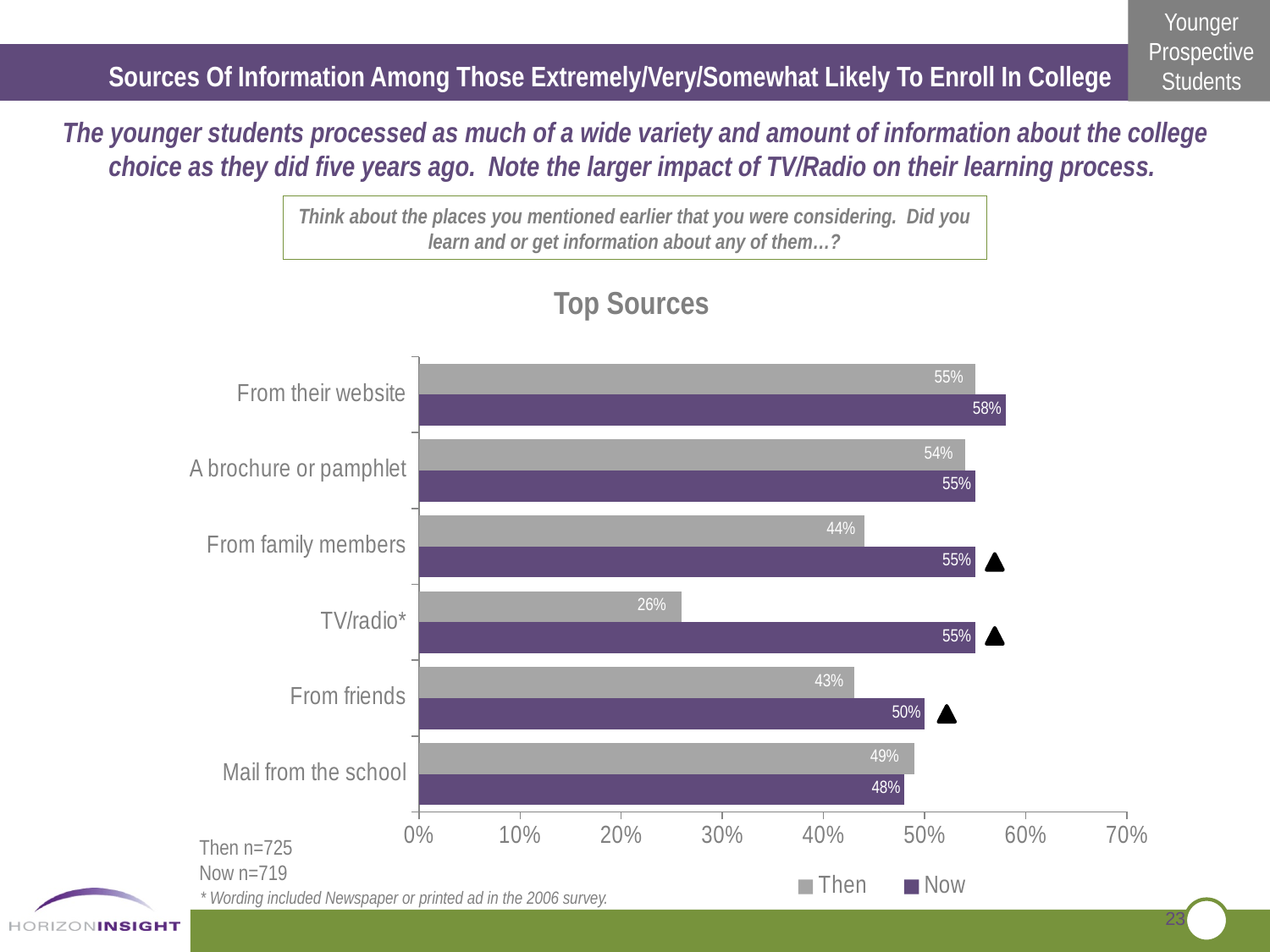

Sources Of Information Among Those Extremely/Very/Somewhat Likely To Enroll In College
 The younger students processed as much of a wide variety and amount of information about the college choice as they did five years ago.  Note the larger impact of TV/Radio on their learning process.
Think about the places you mentioned earlier that you were considering.  Did you learn and or get information about any of them…?
Top Sources

### Chart

| Category | Now | Then |
|---|---|---|
| Mail from the school | 0.4800000000000003 | 0.4900000000000003 |
| From friends | 0.5 | 0.4300000000000004 |
| TV/radio* | 0.55 | 0.26 |
| From family members | 0.55 | 0.44 |
| A brochure or pamphlet | 0.55 | 0.54 |
| From their website | 0.5800000000000001 | 0.55 |

Then n=725
Now n=719
* Wording included Newspaper or printed ad in the 2006 survey.